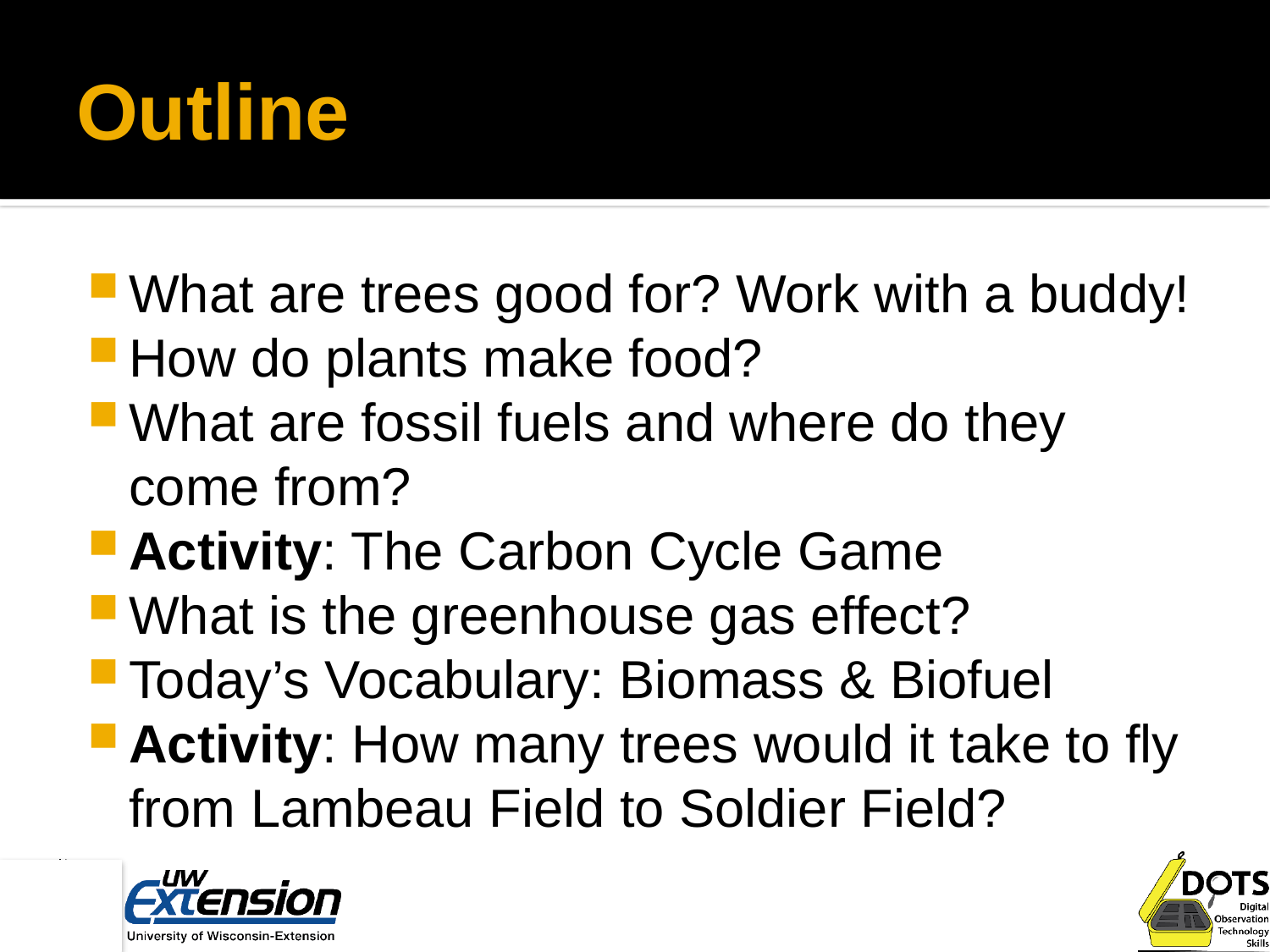

# Outline
What are trees good for? Work with a buddy!
How do plants make food?
What are fossil fuels and where do they come from?
Activity: The Carbon Cycle Game
What is the greenhouse gas effect?
Today’s Vocabulary: Biomass & Biofuel
Activity: How many trees would it take to fly from Lambeau Field to Soldier Field?